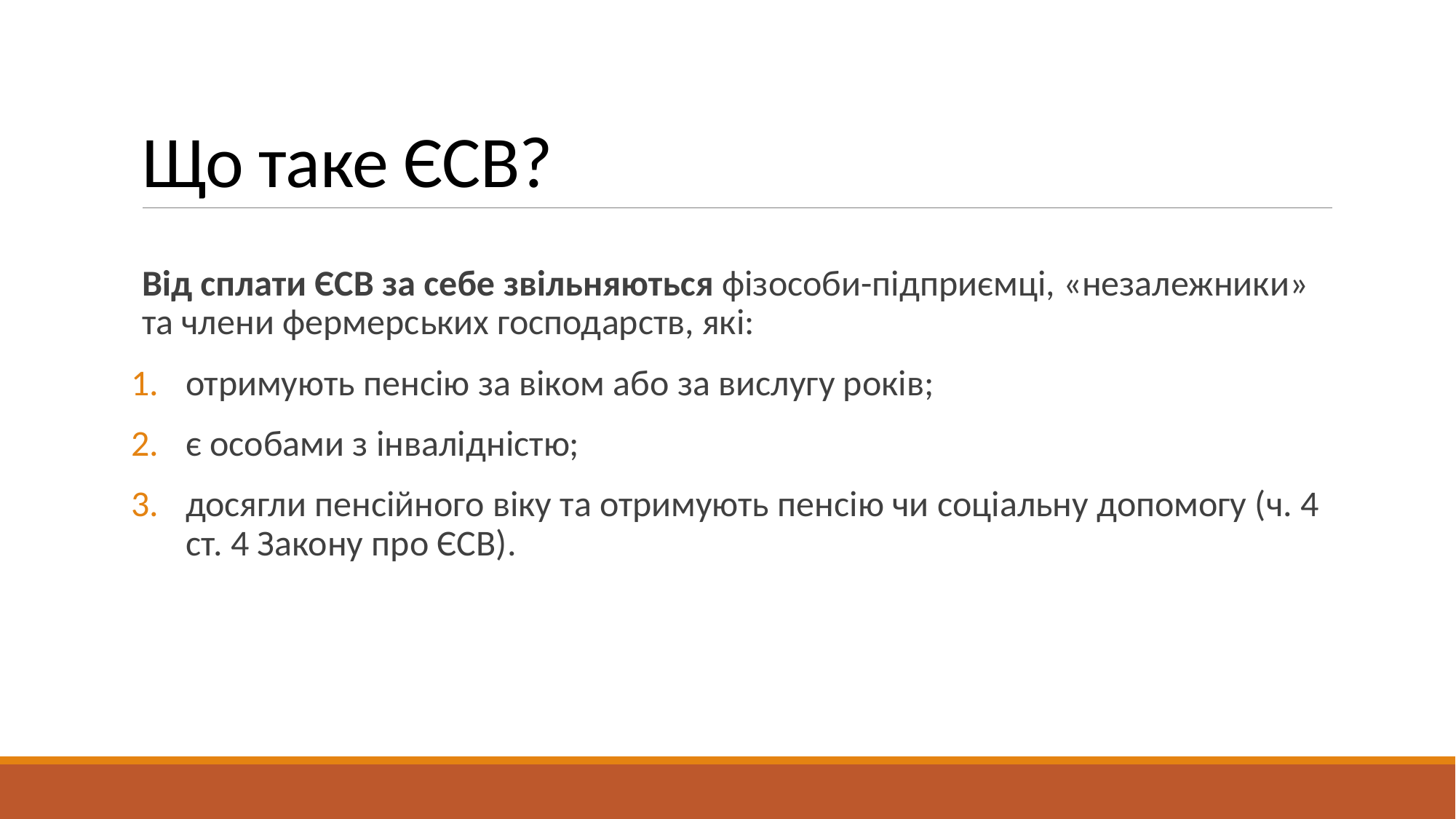

# Що таке ЄСВ?
Від сплати ЄСВ за себе звільняються фізособи-підприємці, «незалежники» та члени фермерських господарств, які:
отримують пенсію за віком або за вислугу років;
є особами з інвалідністю;
досягли пенсійного віку та отримують пенсію чи соціальну допомогу (ч. 4 ст. 4 Закону про ЄСВ).